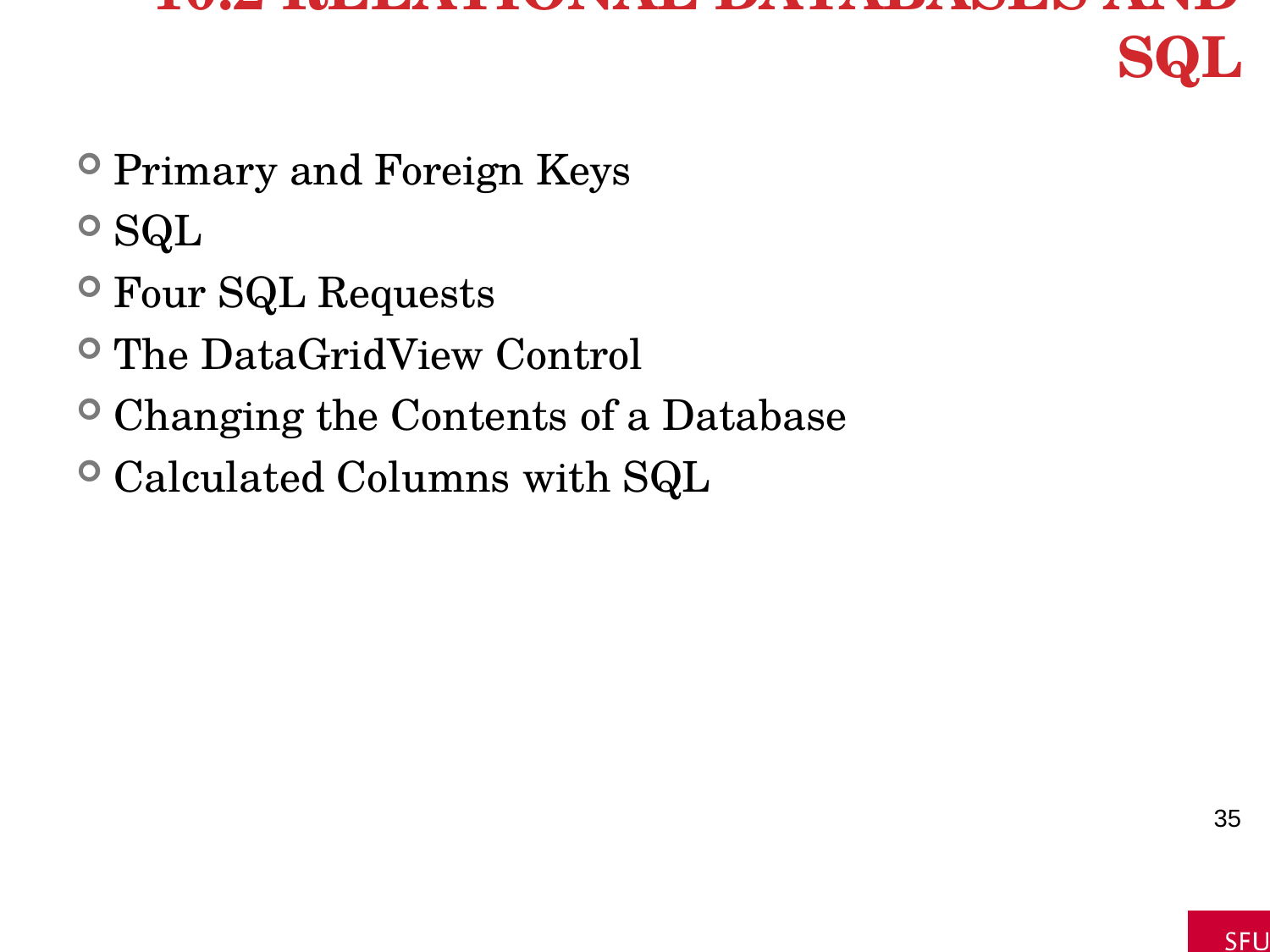

# 10.2 Relational Databases and SQL
Primary and Foreign Keys
SQL
Four SQL Requests
The DataGridView Control
Changing the Contents of a Database
Calculated Columns with SQL
35